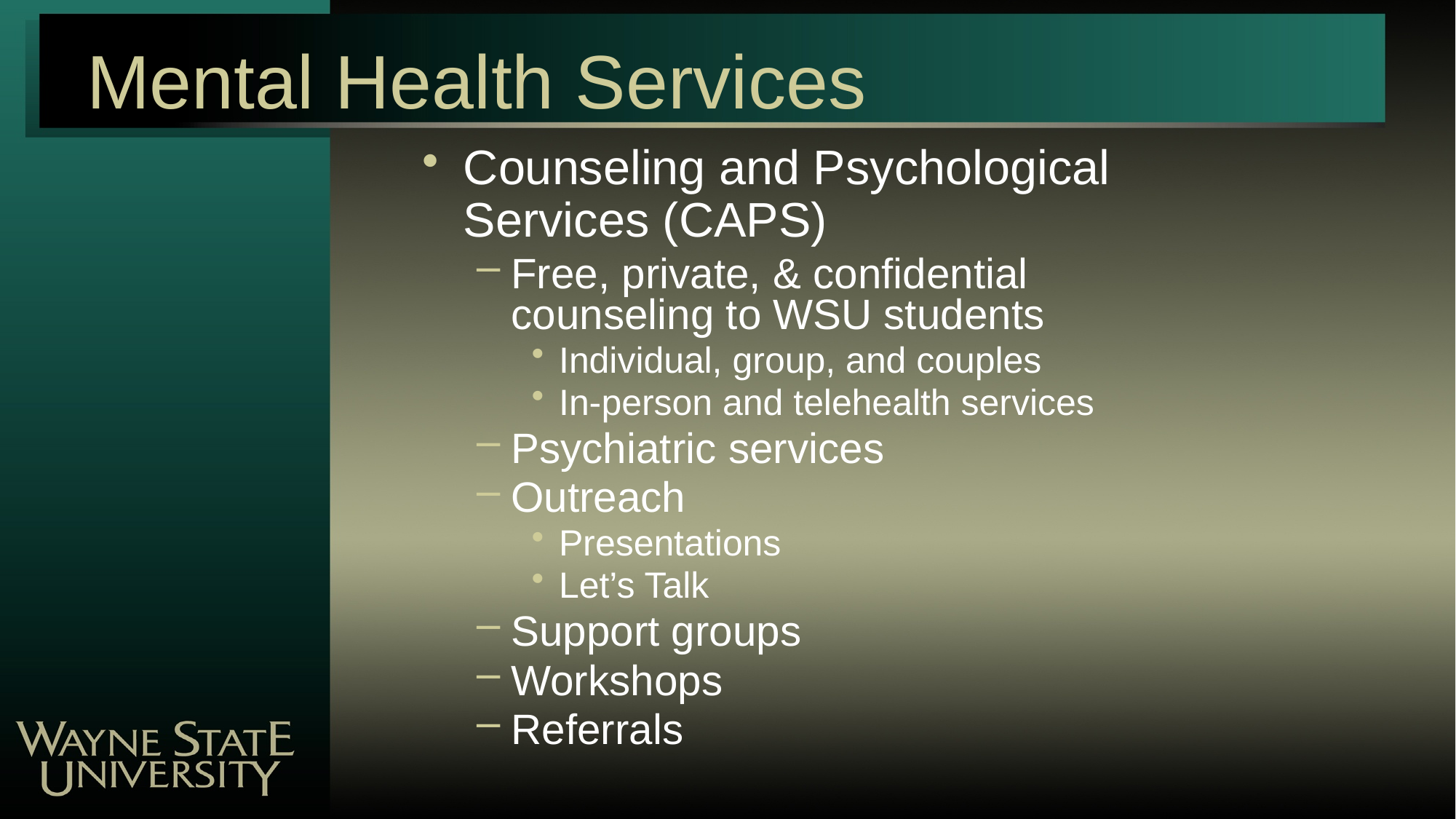

# Mental Health Services
Counseling and Psychological Services (CAPS)
Free, private, & confidential counseling to WSU students
Individual, group, and couples
In-person and telehealth services
Psychiatric services
Outreach
Presentations
Let’s Talk
Support groups
Workshops
Referrals